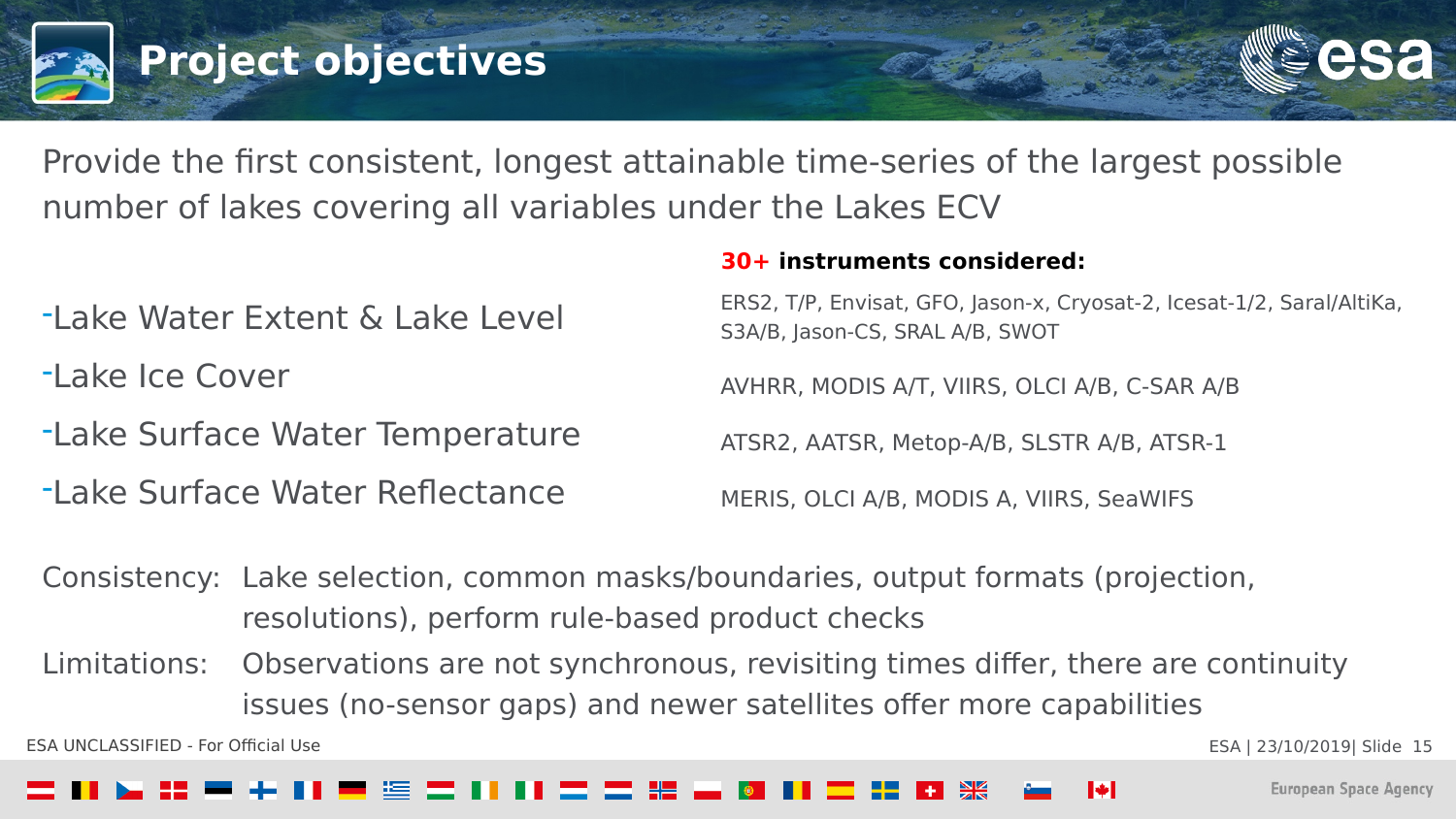

# Project objectives
Provide the first consistent, longest attainable time-series of the largest possible number of lakes covering all variables under the Lakes ECV

Lake Water Extent & Lake Level
Lake Ice Cover
Lake Surface Water Temperature
Lake Surface Water Reflectance

Consistency: 	Lake selection, common masks/boundaries, output formats (projection, resolutions), perform rule-based product checks
Limitations: 	Observations are not synchronous, revisiting times differ, there are continuity issues (no-sensor gaps) and newer satellites offer more capabilities

30+ instruments considered:
ERS2, T/P, Envisat, GFO, Jason-x, Cryosat-2, Icesat-1/2, Saral/AltiKa, S3A/B, Jason-CS, SRAL A/B, SWOT
AVHRR, MODIS A/T, VIIRS, OLCI A/B, C-SAR A/B
ATSR2, AATSR, Metop-A/B, SLSTR A/B, ATSR-1
MERIS, OLCI A/B, MODIS A, VIIRS, SeaWIFS